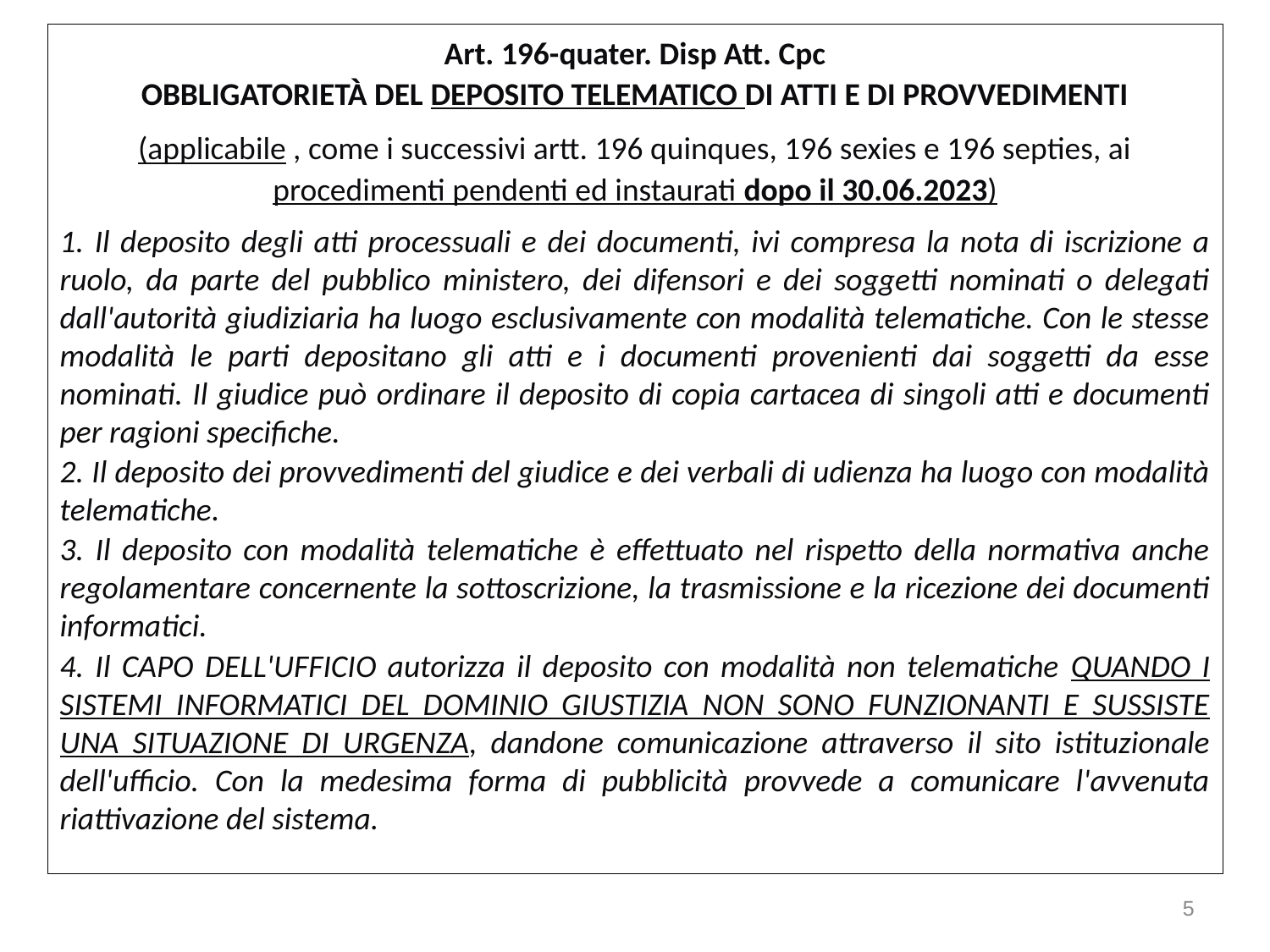

Art. 196-quater. Disp Att. Cpc
OBBLIGATORIETÀ DEL DEPOSITO TELEMATICO DI ATTI E DI PROVVEDIMENTI
(applicabile , come i successivi artt. 196 quinques, 196 sexies e 196 septies, ai procedimenti pendenti ed instaurati dopo il 30.06.2023)
1. Il deposito degli atti processuali e dei documenti, ivi compresa la nota di iscrizione a ruolo, da parte del pubblico ministero, dei difensori e dei soggetti nominati o delegati dall'autorità giudiziaria ha luogo esclusivamente con modalità telematiche. Con le stesse modalità le parti depositano gli atti e i documenti provenienti dai soggetti da esse nominati. Il giudice può ordinare il deposito di copia cartacea di singoli atti e documenti per ragioni specifiche.
2. Il deposito dei provvedimenti del giudice e dei verbali di udienza ha luogo con modalità telematiche.
3. Il deposito con modalità telematiche è effettuato nel rispetto della normativa anche regolamentare concernente la sottoscrizione, la trasmissione e la ricezione dei documenti informatici.
4. Il CAPO DELL'UFFICIO autorizza il deposito con modalità non telematiche QUANDO I SISTEMI INFORMATICI DEL DOMINIO GIUSTIZIA NON SONO FUNZIONANTI E SUSSISTE UNA SITUAZIONE DI URGENZA, dandone comunicazione attraverso il sito istituzionale dell'ufficio. Con la medesima forma di pubblicità provvede a comunicare l'avvenuta riattivazione del sistema.

5